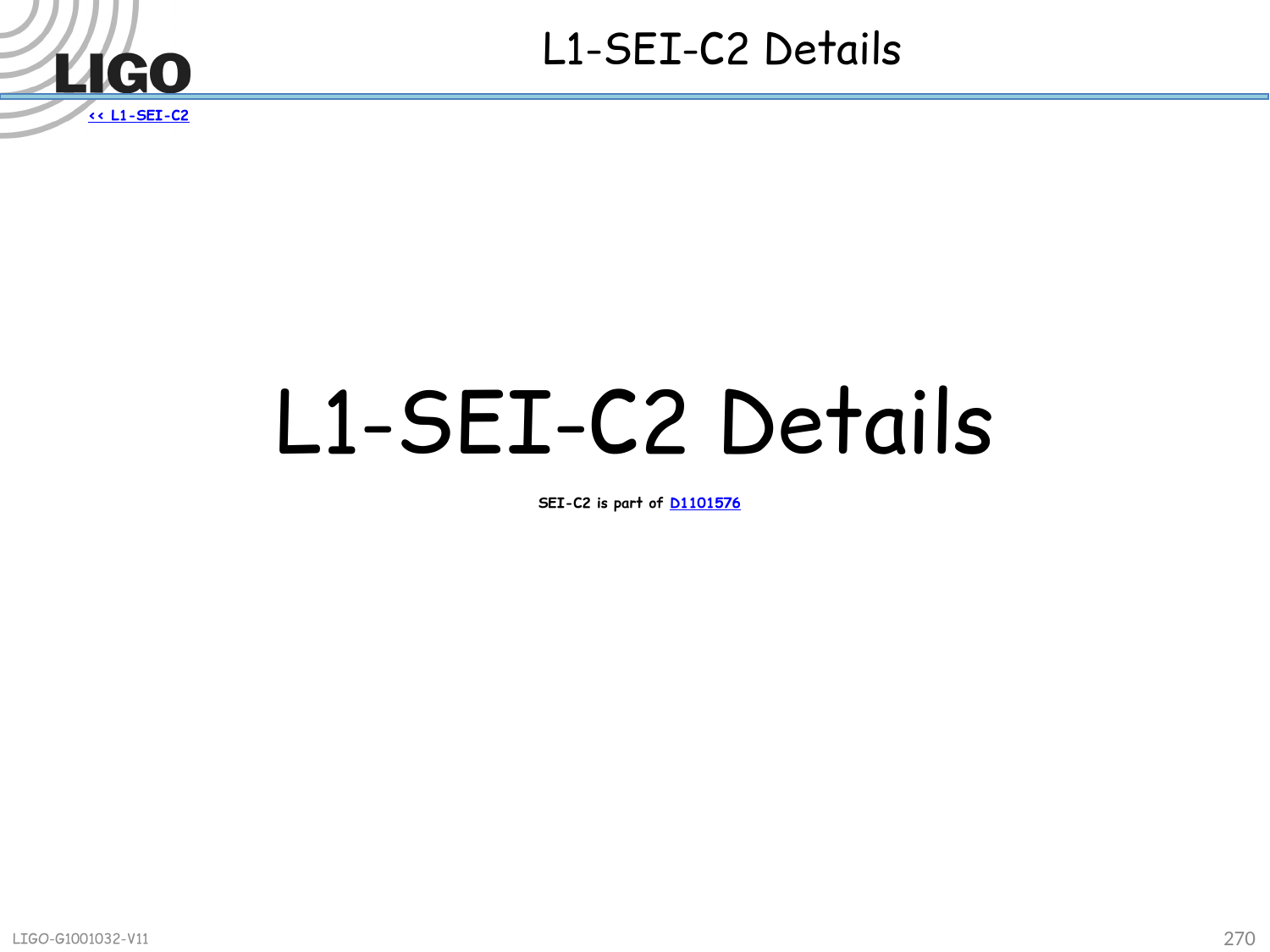

# L1-SEI-C2 Details
<< L1-SEI-C2
L1-SEI-C2 Details
SEI-C2 is part of D1101576
270
LIGO-G1001032-V11